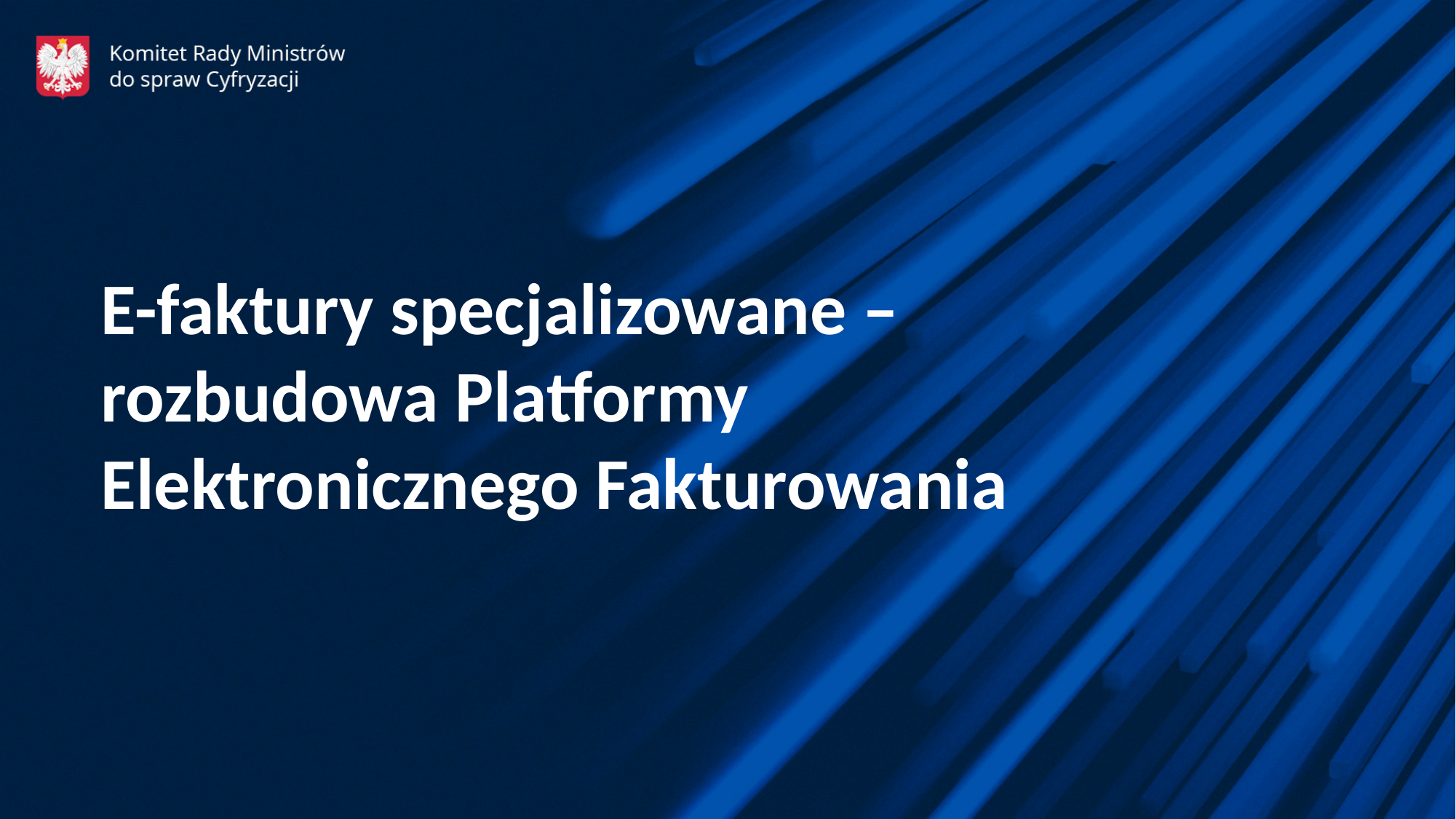

E-faktury specjalizowane – rozbudowa Platformy Elektronicznego Fakturowania